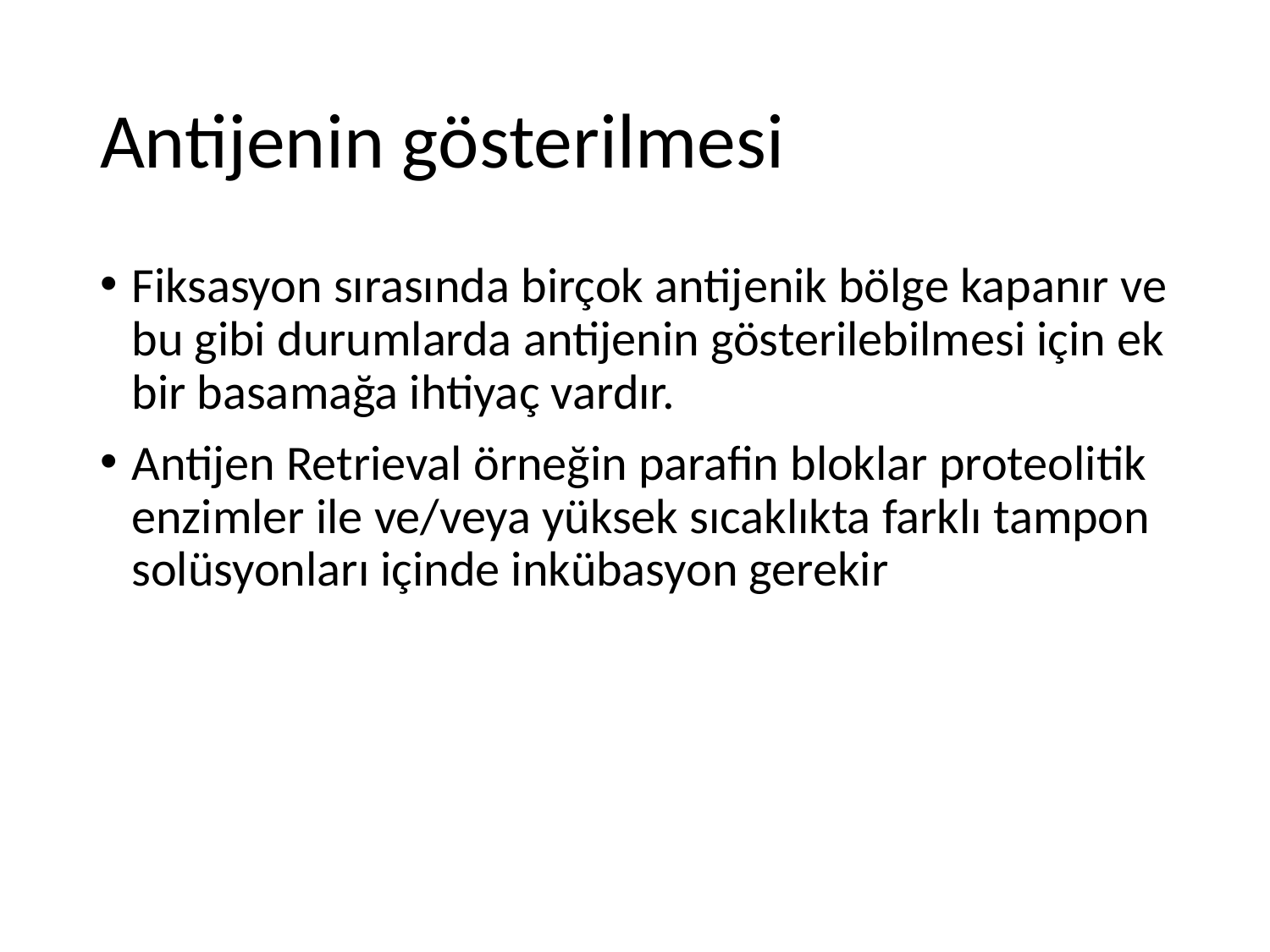

# Antijenin gösterilmesi
Fiksasyon sırasında birçok antijenik bölge kapanır ve bu gibi durumlarda antijenin gösterilebilmesi için ek bir basamağa ihtiyaç vardır.
Antijen Retrieval örneğin parafin bloklar proteolitik enzimler ile ve/veya yüksek sıcaklıkta farklı tampon solüsyonları içinde inkübasyon gerekir